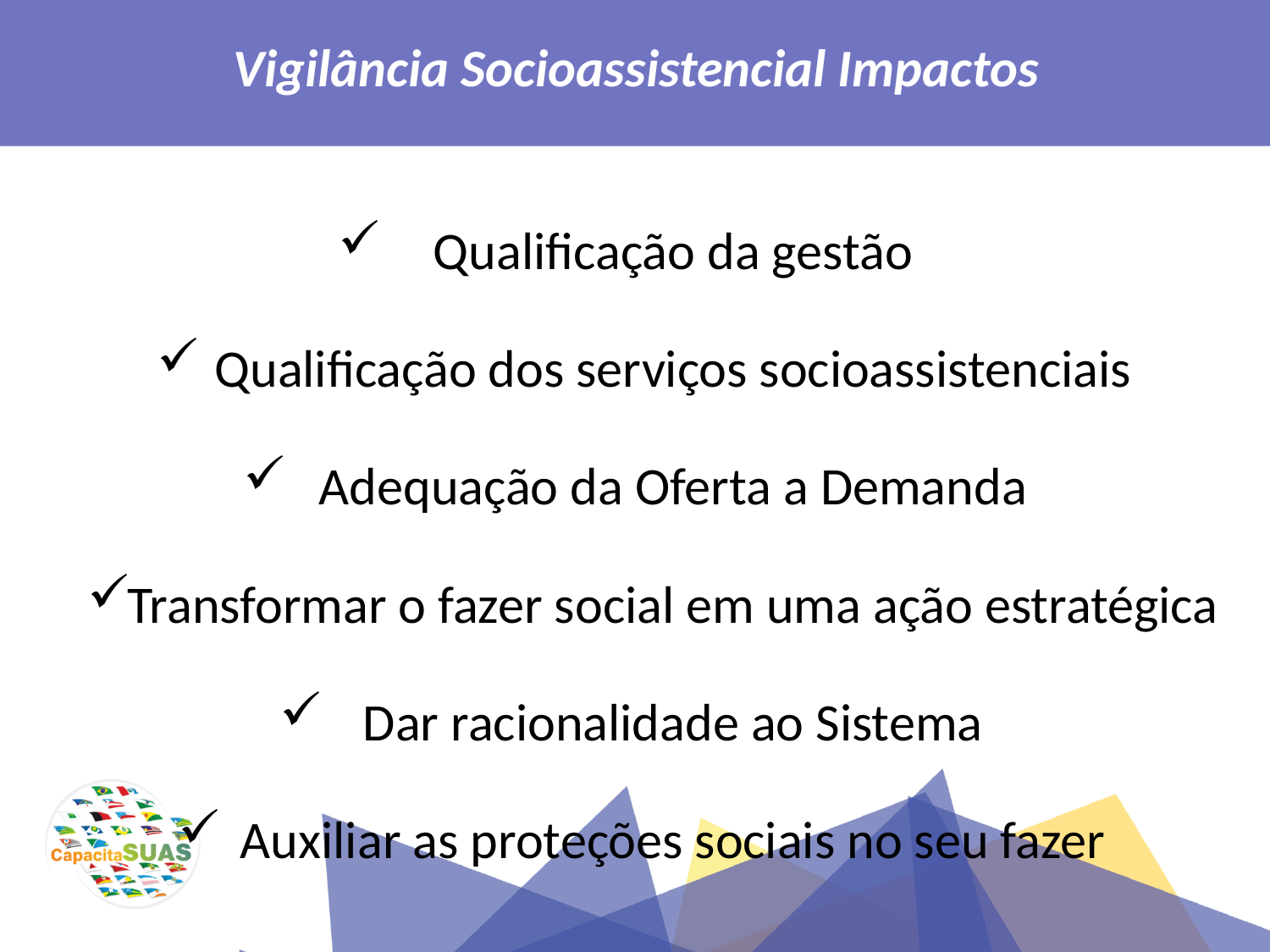

Vigilância Socioassistencial Impactos
Qualificação da gestão
Qualificação dos serviços socioassistenciais
Adequação da Oferta a Demanda
Transformar o fazer social em uma ação estratégica
Dar racionalidade ao Sistema
Auxiliar as proteções sociais no seu fazer